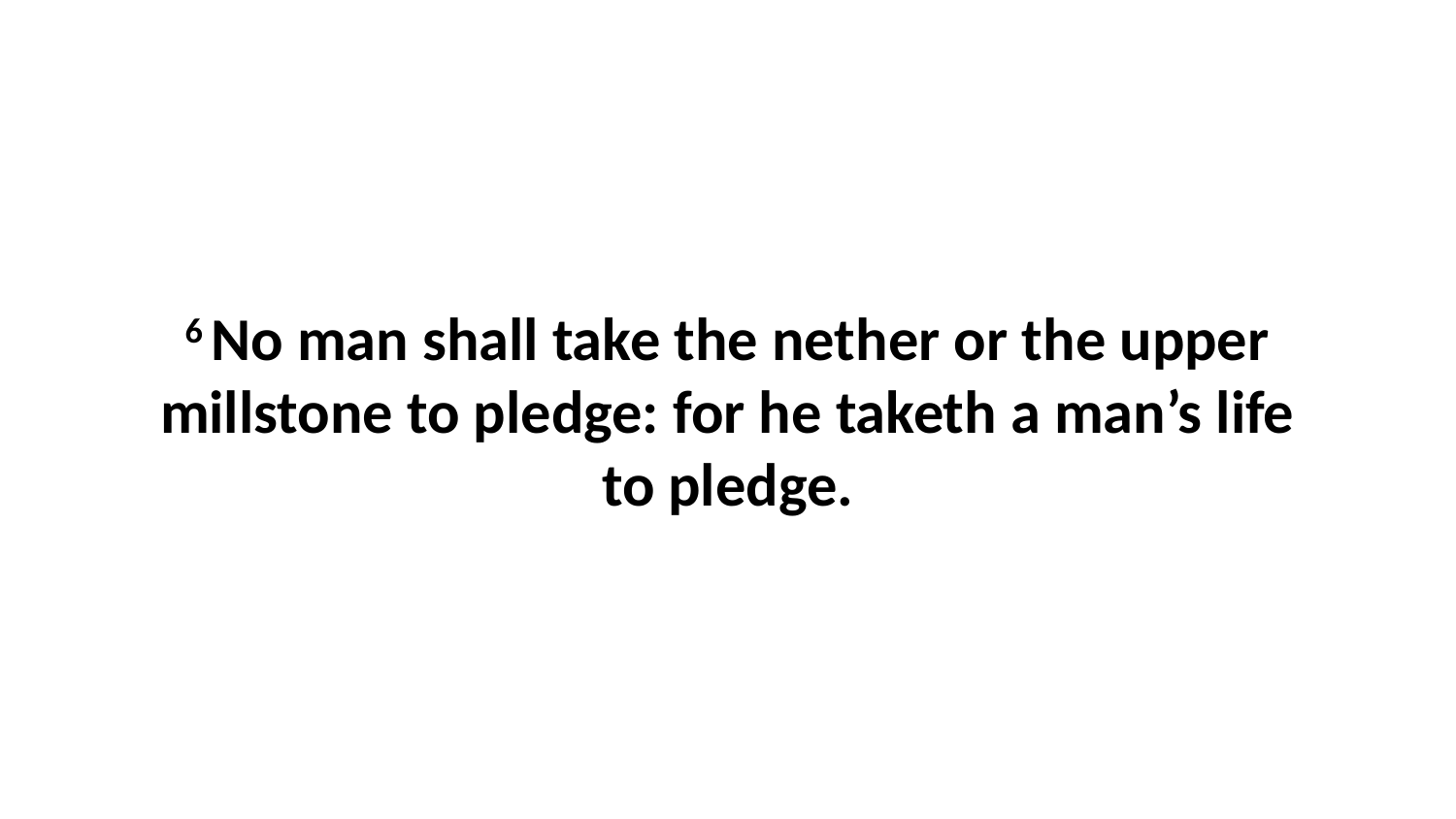

6 No man shall take the nether or the upper millstone to pledge: for he taketh a man’s life to pledge.